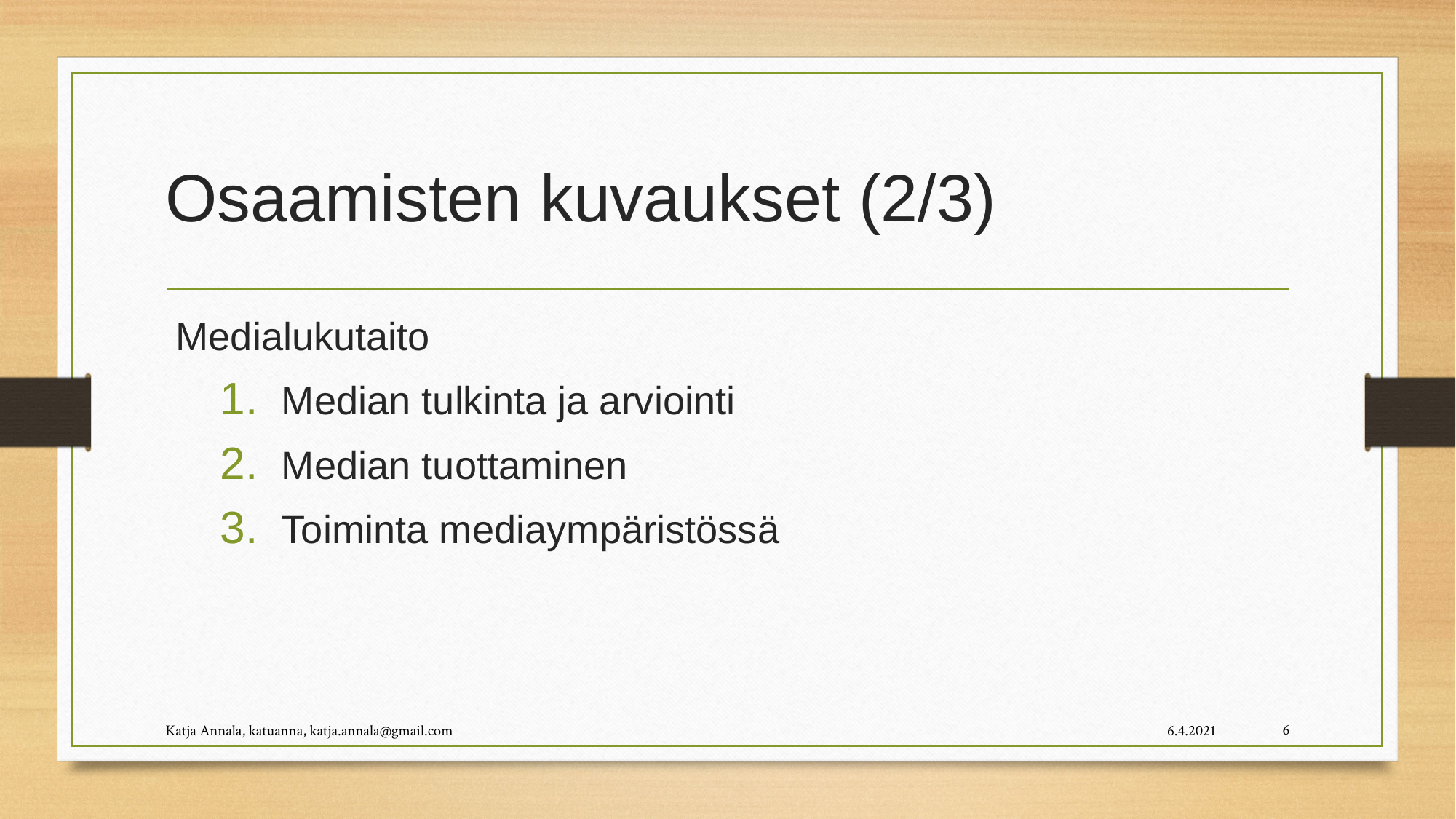

# Osaamisten kuvaukset (2/3)
 Medialukutaito​
Median tulkinta ja arviointi​
Median tuottaminen​
Toiminta mediaympäristössä
Katja Annala, katuanna, katja.annala@gmail.com
6.4.2021
6